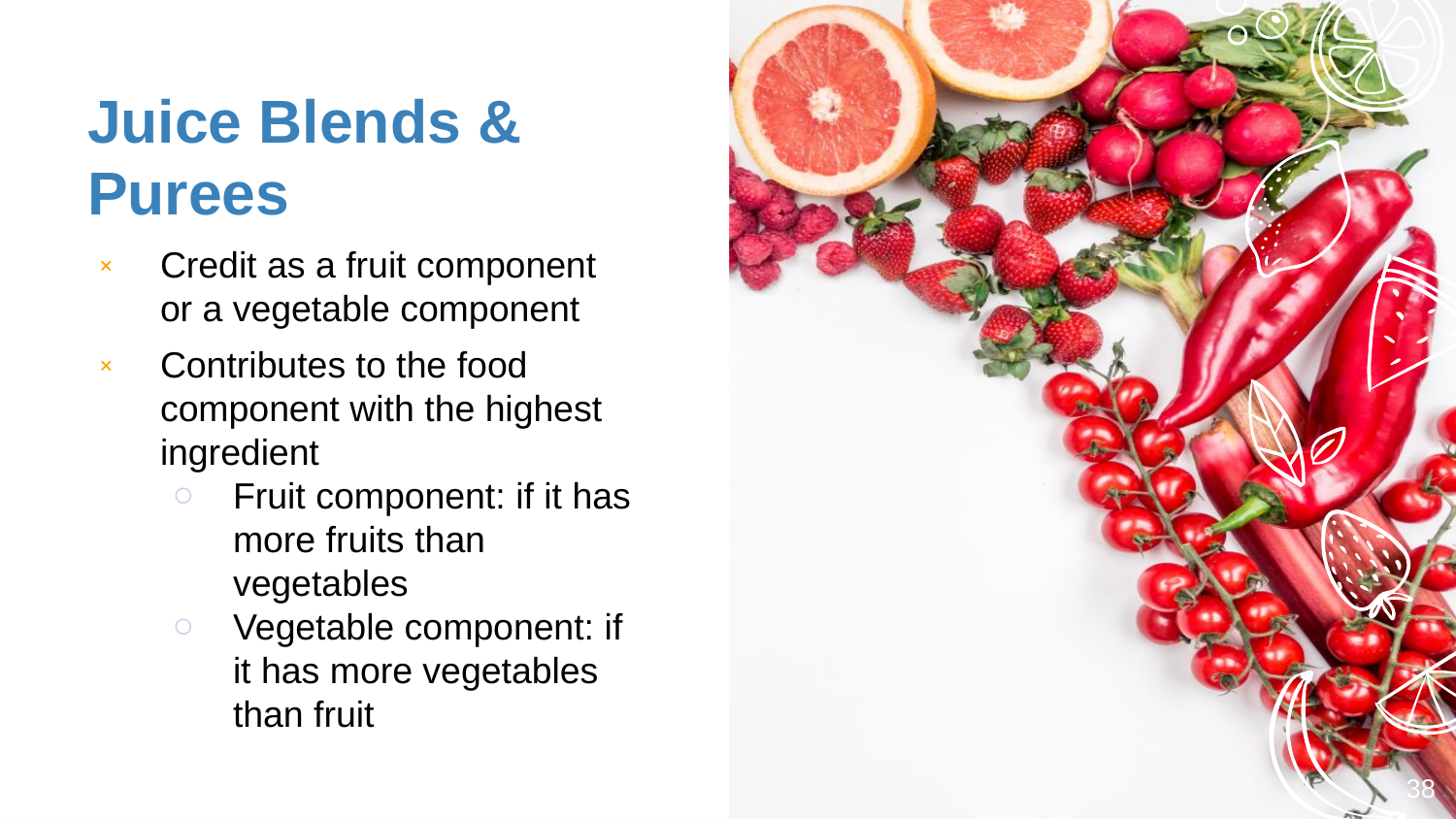

# Juice Blends & Purees
Credit as a fruit component or a vegetable component
Contributes to the food component with the highest ingredient
Fruit component: if it has more fruits than vegetables
Vegetable component: if it has more vegetables than fruit

38